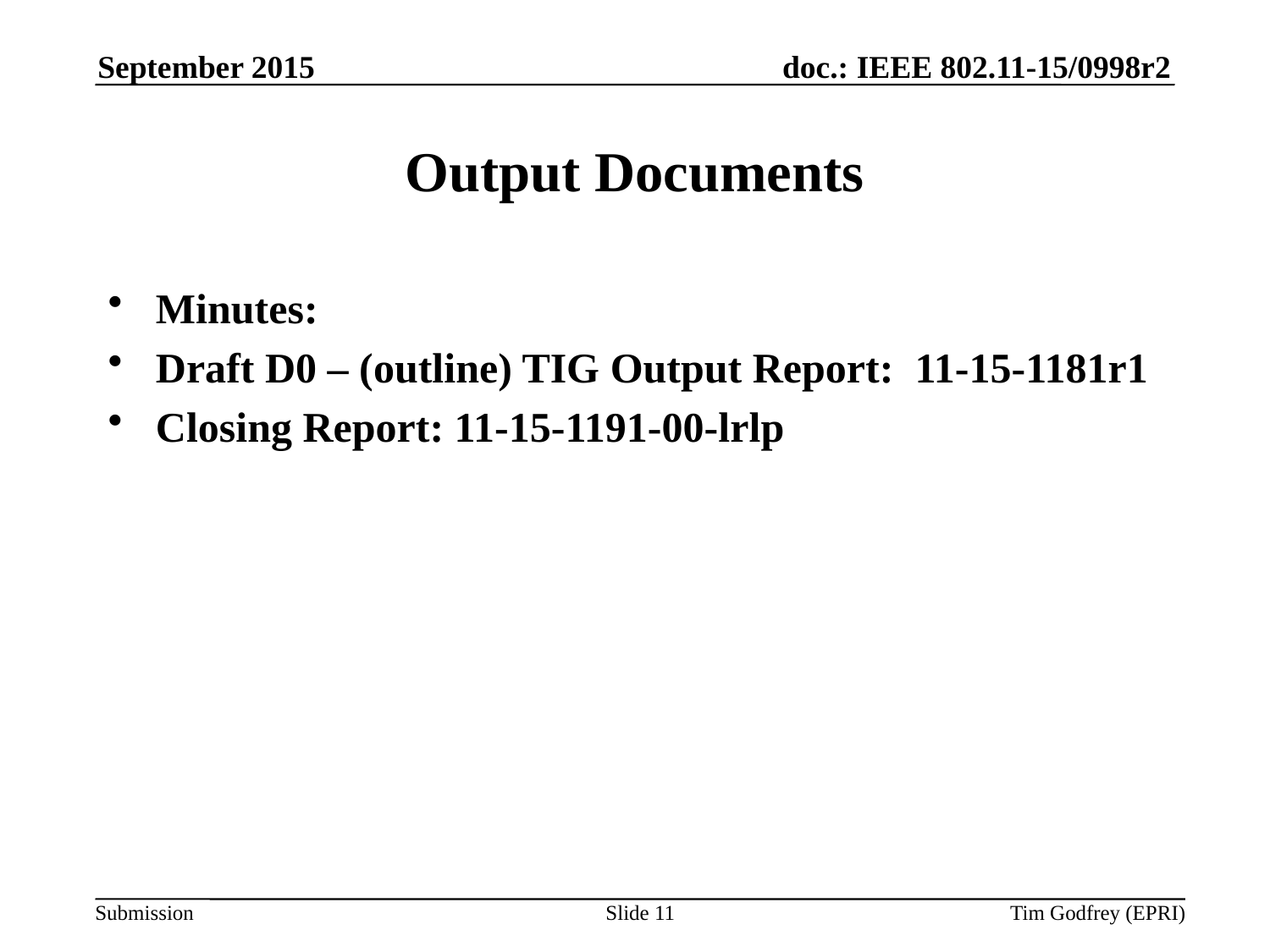

September 2015
# Output Documents
Minutes:
Draft D0 – (outline) TIG Output Report:  11-15-1181r1
Closing Report: 11-15-1191-00-lrlp
Slide 11
Tim Godfrey (EPRI)